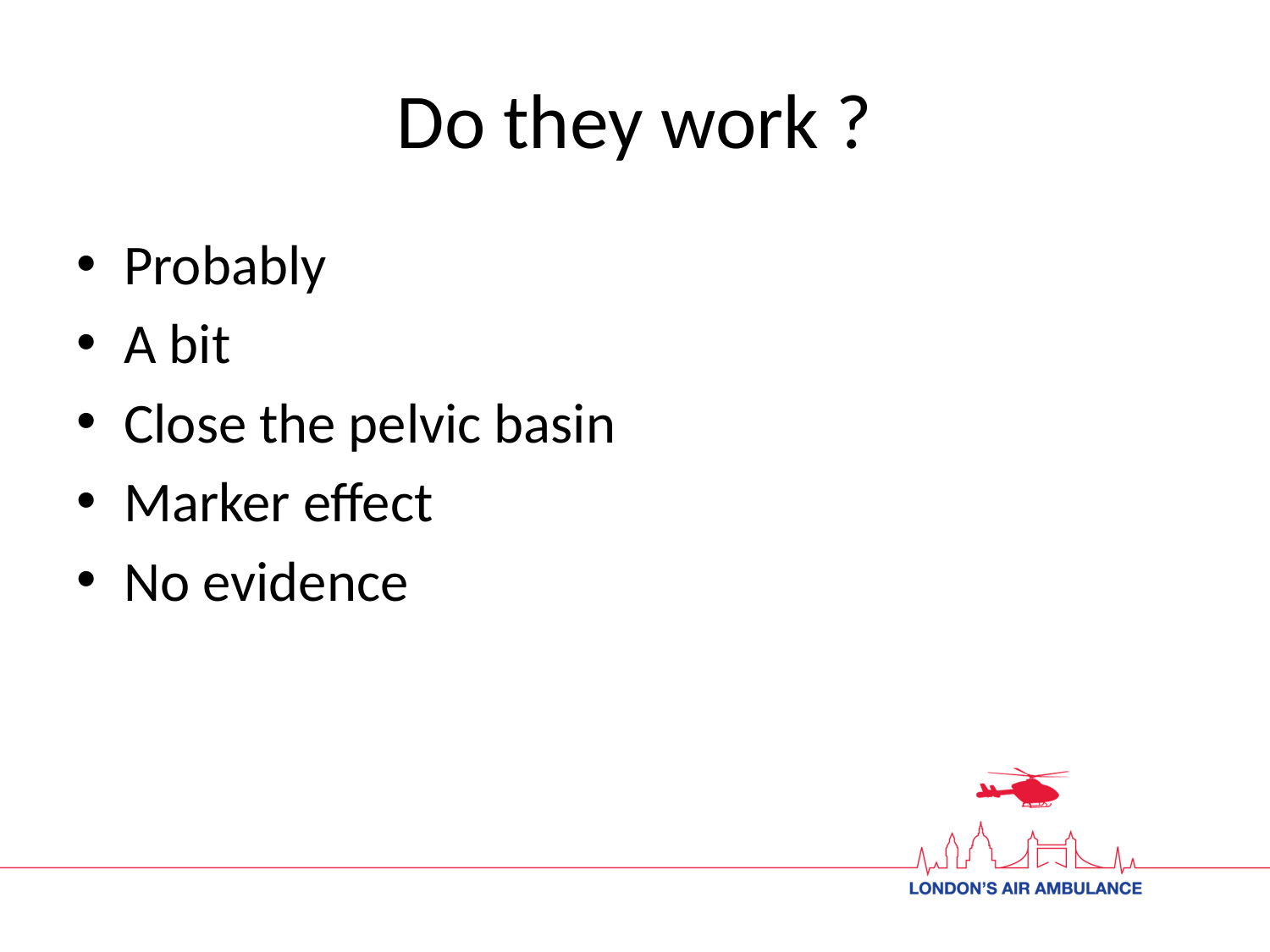

# Do they work ?
Probably
A bit
Close the pelvic basin
Marker effect
No evidence